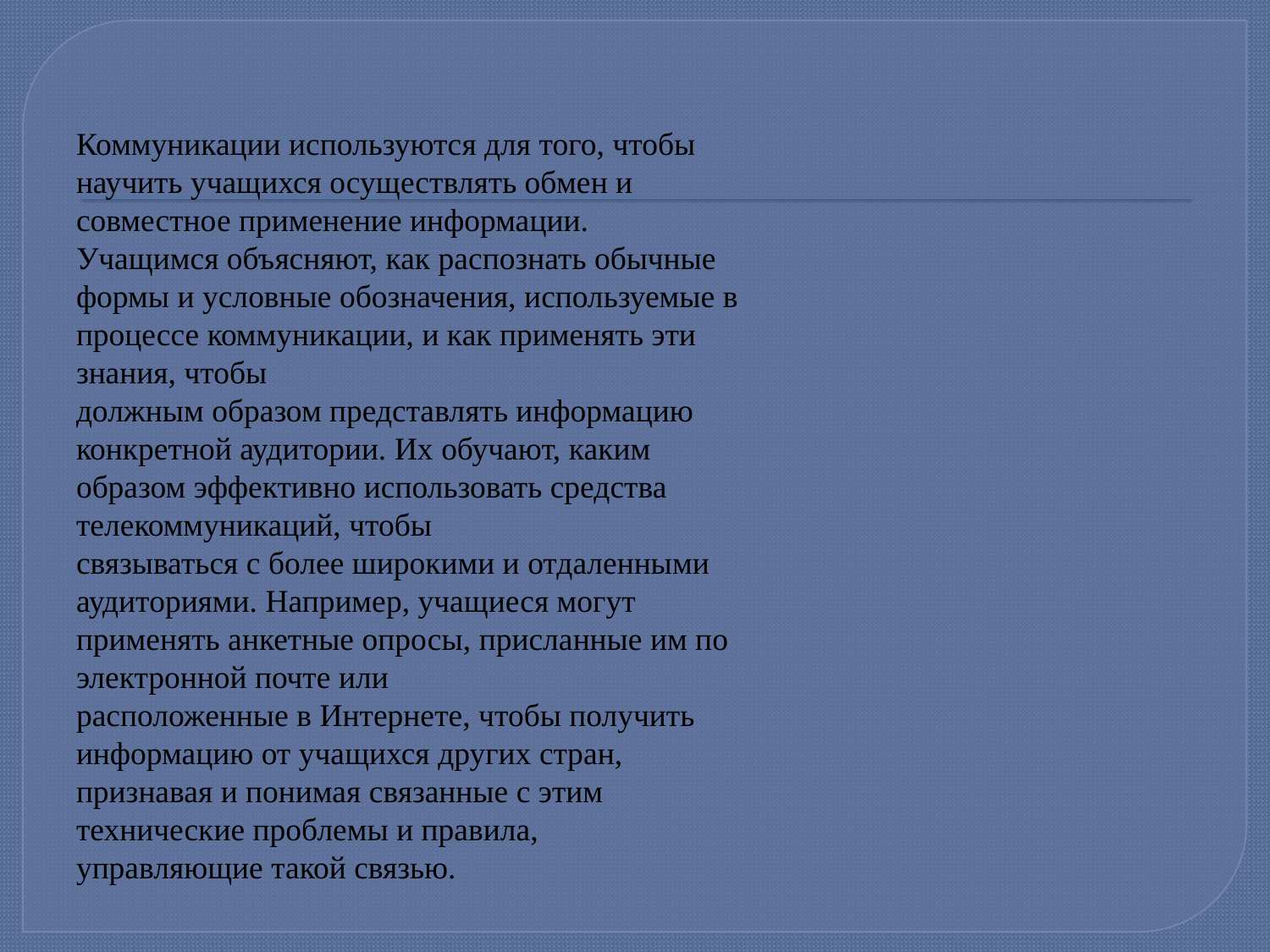

Коммуникации используются для того, чтобы научить учащихся осуществлять обмен и совместное применение информации.
Учащимся объясняют, как распознать обычные формы и условные обозначения, используемые в процессе коммуникации, и как применять эти знания, чтобы
должным образом представлять информацию конкретной аудитории. Их обучают, каким образом эффективно использовать средства телекоммуникаций, чтобы
связываться с более широкими и отдаленными аудиториями. Например, учащиеся могут применять анкетные опросы, присланные им по электронной почте или
расположенные в Интернете, чтобы получить информацию от учащихся других стран, признавая и понимая связанные с этим технические проблемы и правила,
управляющие такой связью.